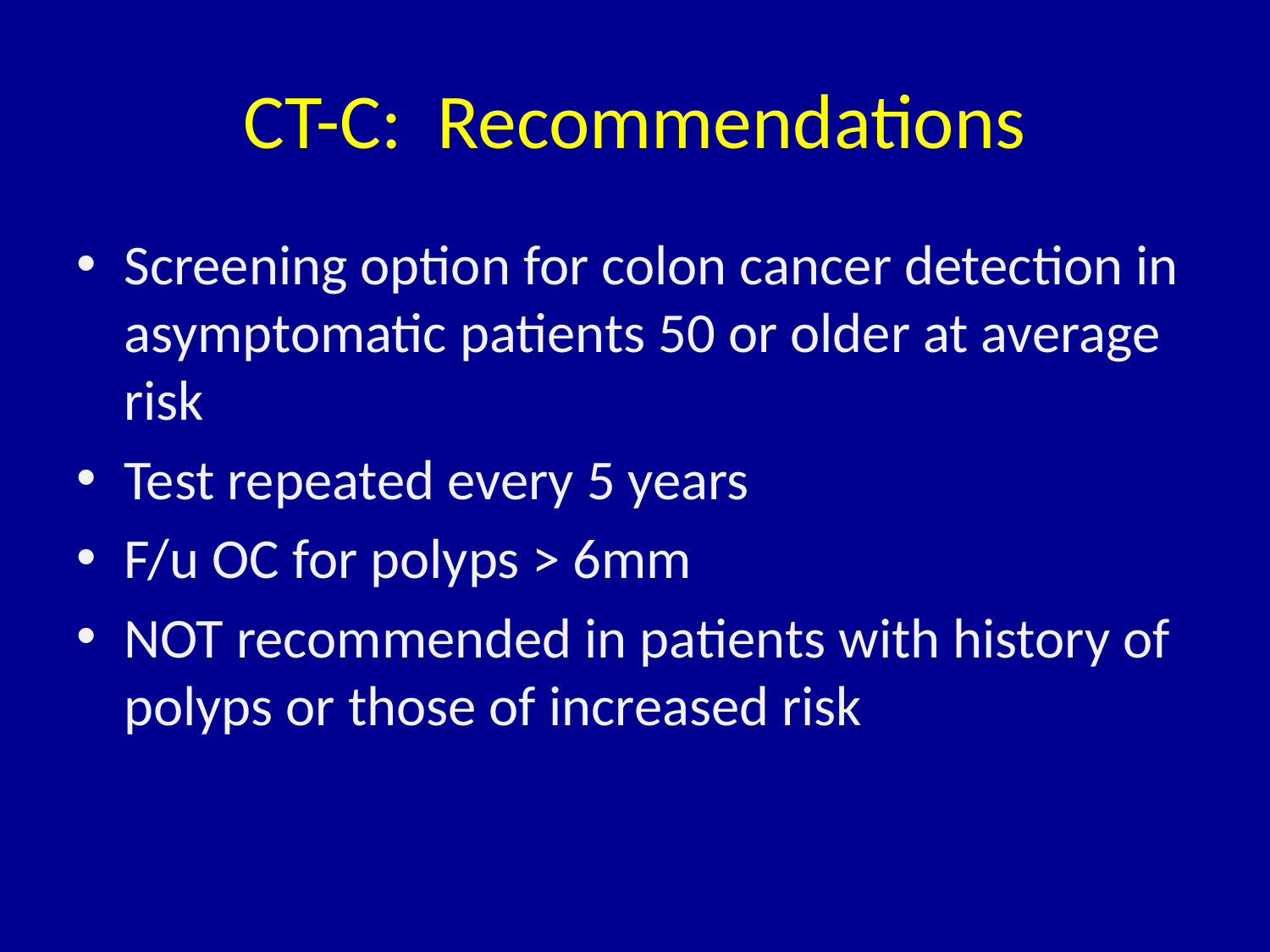

# CT-C:  Recommendations
Screening option for colon cancer detection in asymptomatic patients 50 or older at average risk
Test repeated every 5 years
F/u OC for polyps > 6mm
NOT recommended in patients with history of polyps or those of increased risk